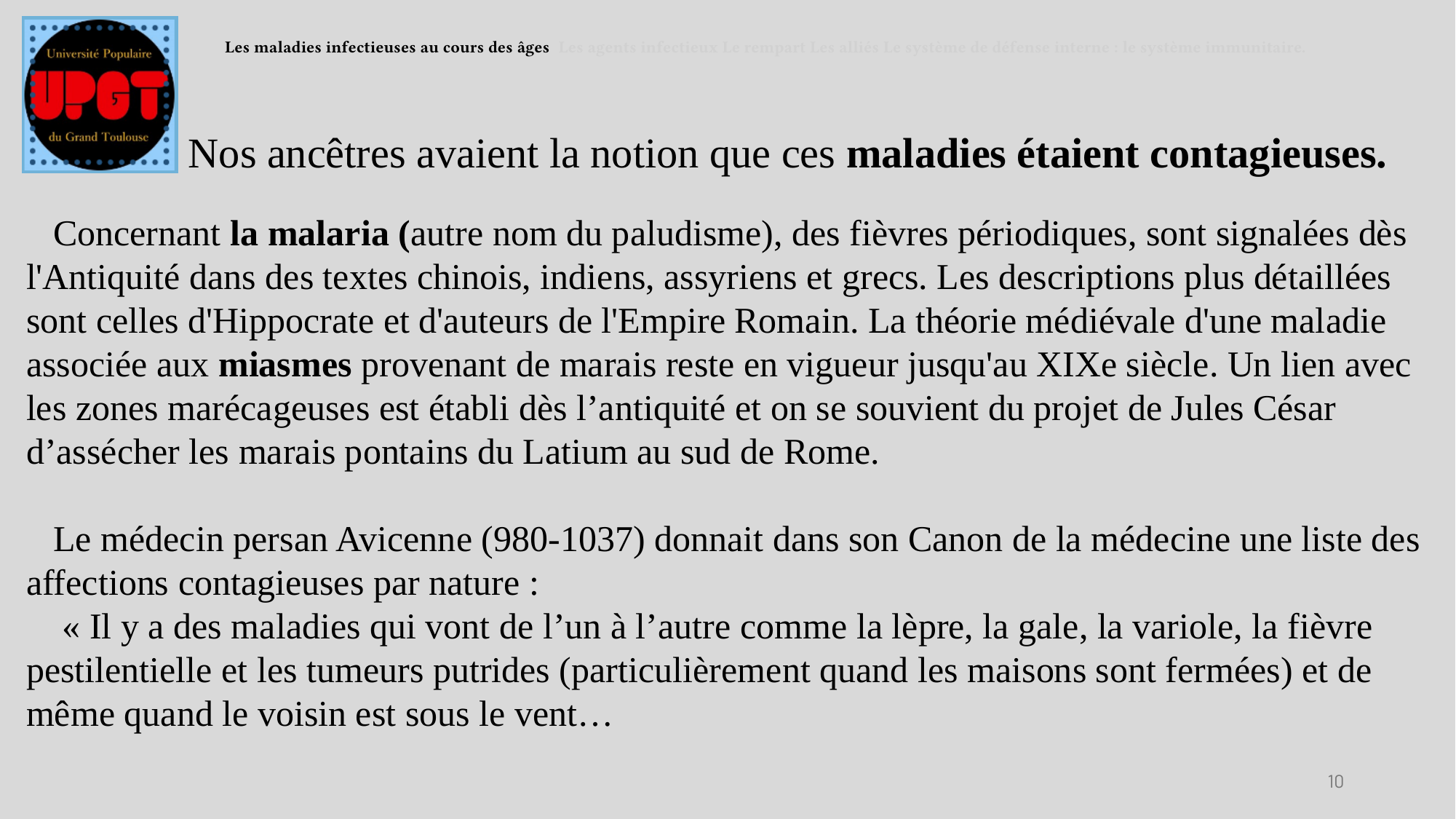

Les maladies infectieuses au cours des âges  Les agents infectieux Le rempart Les alliés Le système de défense interne : le système immunitaire.

	     Nos ancêtres avaient la notion que ces maladies étaient contagieuses.

Concernant la malaria (autre nom du paludisme), des fièvres périodiques, sont signalées dès l'Antiquité dans des textes chinois, indiens, assyriens et grecs. Les descriptions plus détaillées sont celles d'Hippocrate et d'auteurs de l'Empire Romain. La théorie médiévale d'une maladie associée aux miasmes provenant de marais reste en vigueur jusqu'au XIXe siècle. Un lien avec les zones marécageuses est établi dès l’antiquité et on se souvient du projet de Jules César d’assécher les marais pontains du Latium au sud de Rome.

Le médecin persan Avicenne (980-1037) donnait dans son Canon de la médecine une liste des affections contagieuses par nature :
 « Il y a des maladies qui vont de l’un à l’autre comme la lèpre, la gale, la variole, la fièvre pestilentielle et les tumeurs putrides (particulièrement quand les maisons sont fermées) et de même quand le voisin est sous le vent…

10